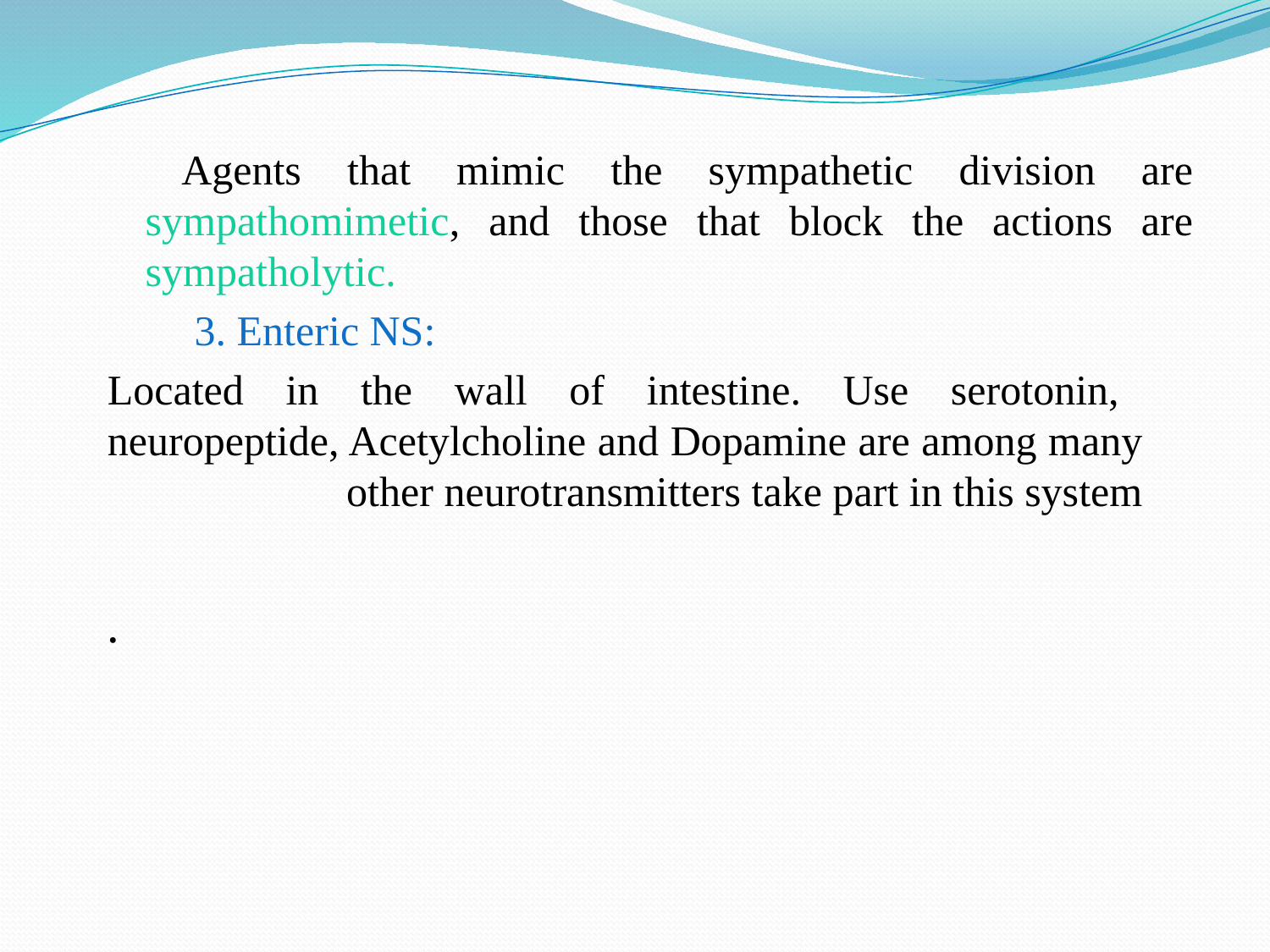

Agents that mimic the sympathetic division are sympathomimetic, and those that block the actions are sympatholytic.
3. Enteric NS:
Located in the wall of intestine. Use serotonin, neuropeptide, Acetylcholine and Dopamine are among many other neurotransmitters take part in this system

.